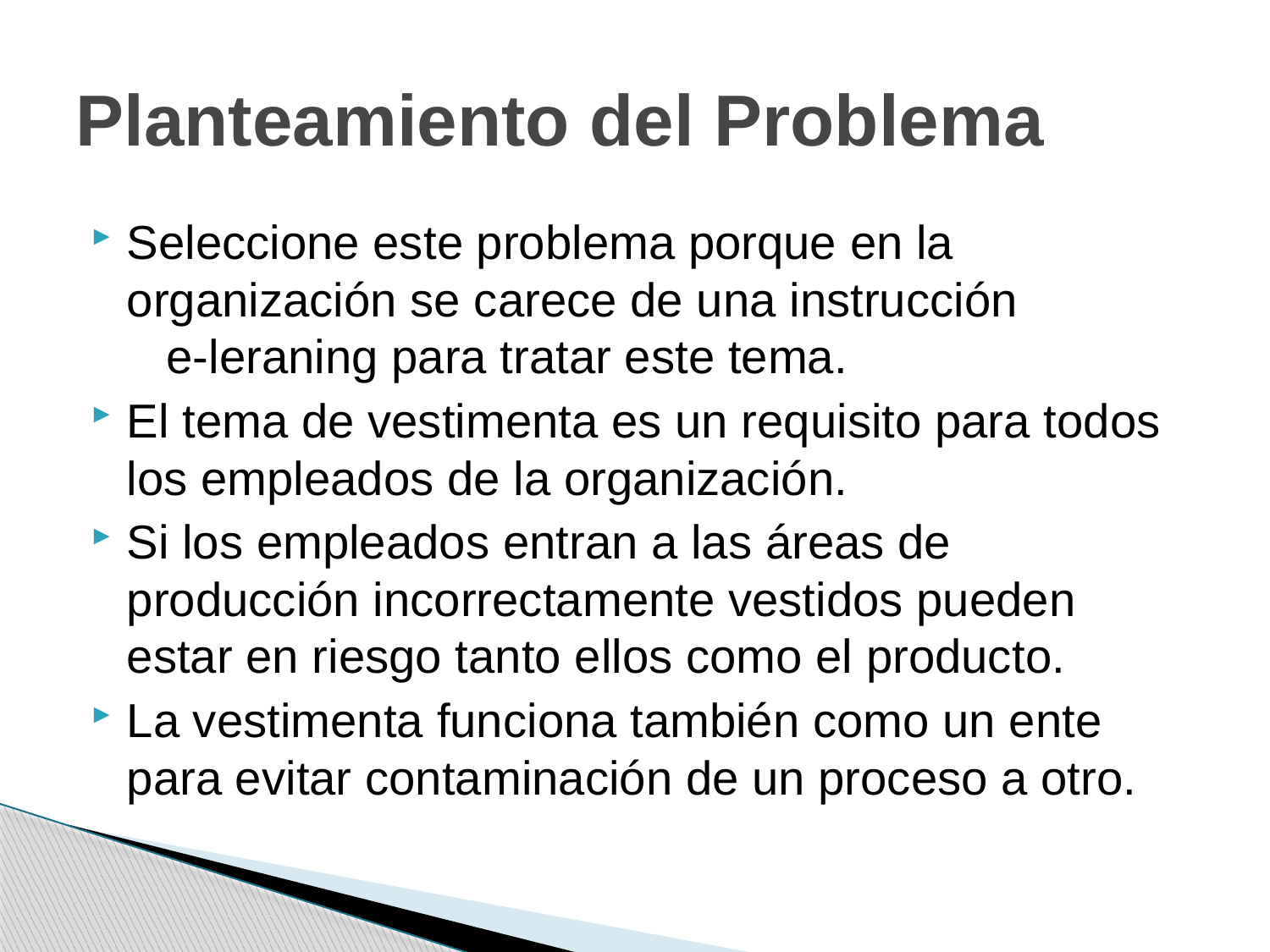

# Planteamiento del Problema
Seleccione este problema porque en la organización se carece de una instrucción                 e-leraning para tratar este tema.
El tema de vestimenta es un requisito para todos los empleados de la organización.
Si los empleados entran a las áreas de producción incorrectamente vestidos pueden estar en riesgo tanto ellos como el producto.
La vestimenta funciona también como un ente para evitar contaminación de un proceso a otro.